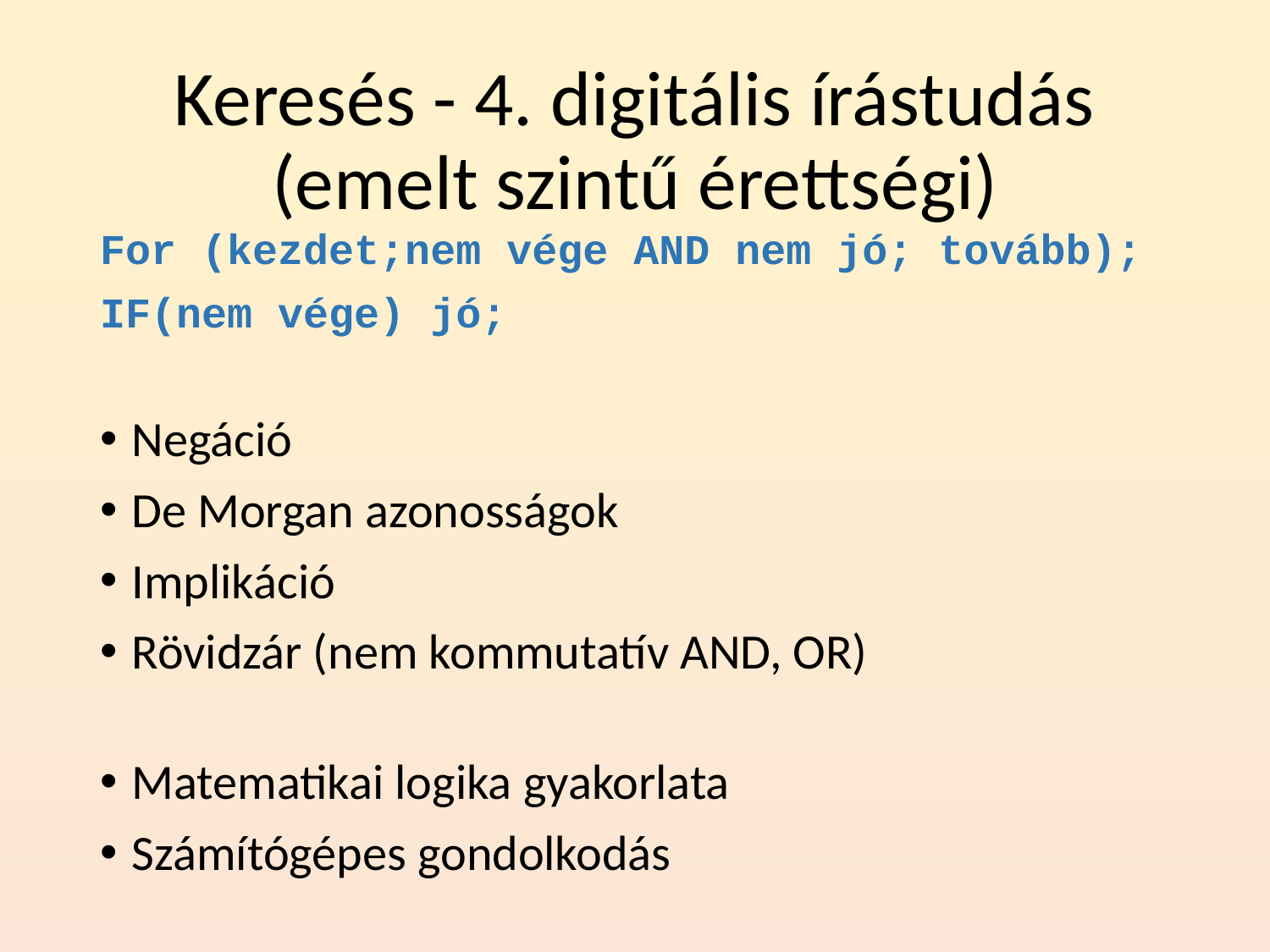

# Keresés - 4. digitális írástudás (emelt szintű érettségi)
For (kezdet;nem vége AND nem jó; tovább);
IF(nem vége) jó;

Negáció
De Morgan azonosságok
Implikáció
Rövidzár (nem kommutatív AND, OR)

Matematikai logika gyakorlata
Számítógépes gondolkodás